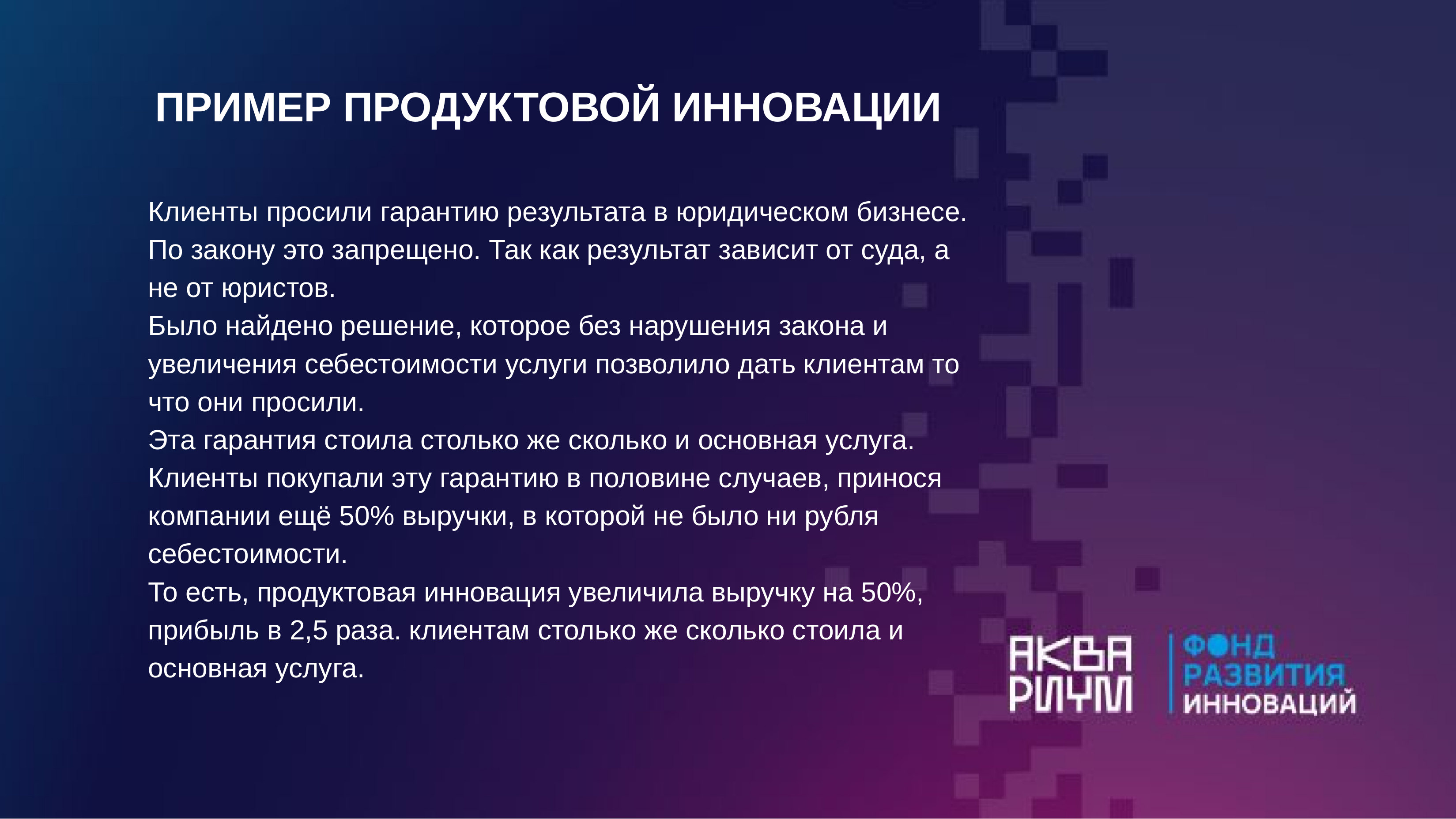

ПРИМЕР ПРОДУКТОВОЙ ИННОВАЦИИ

Клиенты просили гарантию результата в юридическом бизнесе.
По закону это запрещено. Так как результат зависит от суда, а не от юристов.
Было найдено решение, которое без нарушения закона и увеличения себестоимости услуги позволило дать клиентам то что они просили.
Эта гарантия стоила столько же сколько и основная услуга.
Клиенты покупали эту гарантию в половине случаев, принося компании ещё 50% выручки, в которой не было ни рубля себестоимости.
То есть, продуктовая инновация увеличила выручку на 50%, прибыль в 2,5 раза. клиентам столько же сколько стоила и основная услуга.